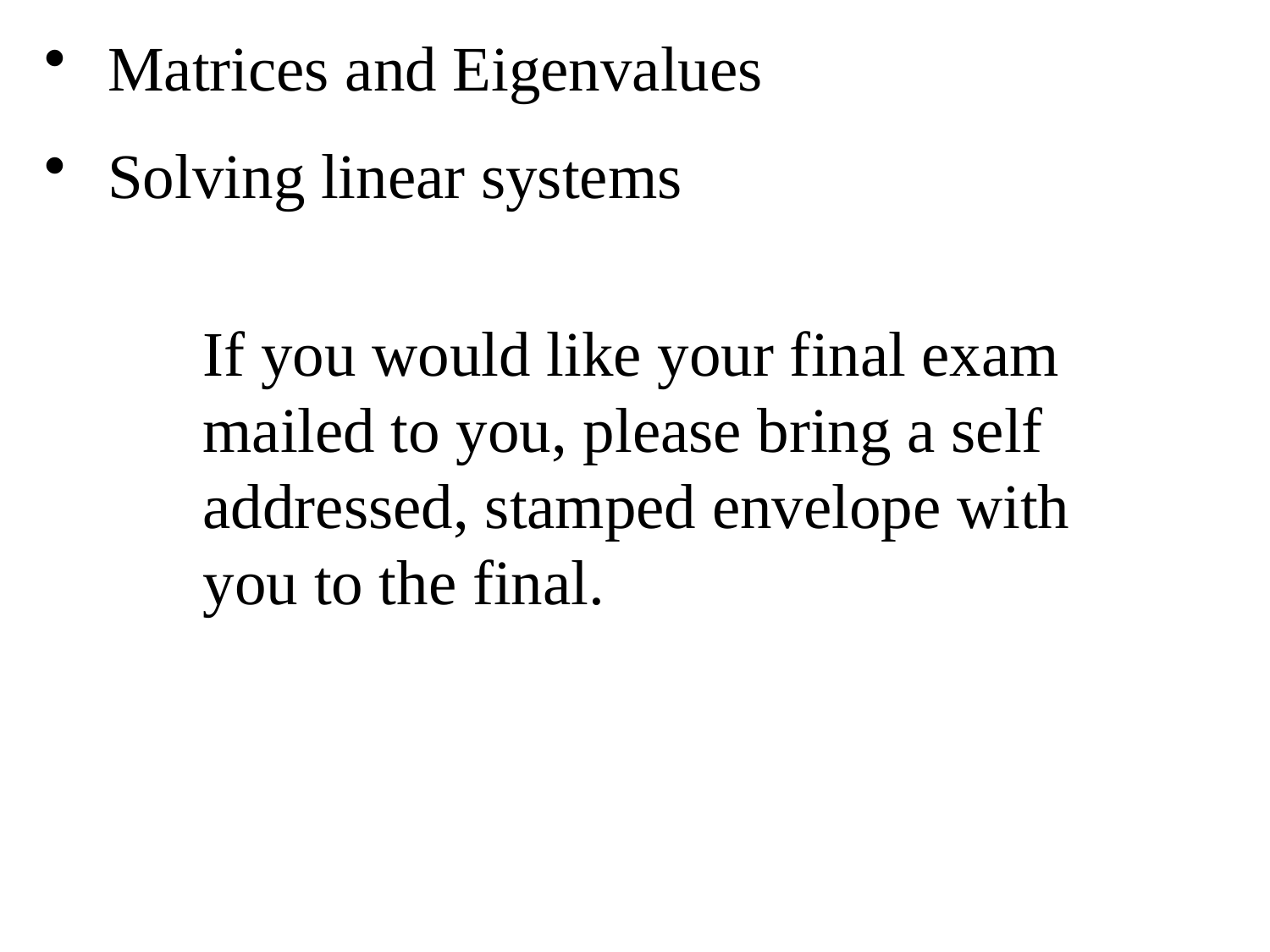

Matrices and Eigenvalues
Solving linear systems
If you would like your final exam mailed to you, please bring a self addressed, stamped envelope with you to the final.